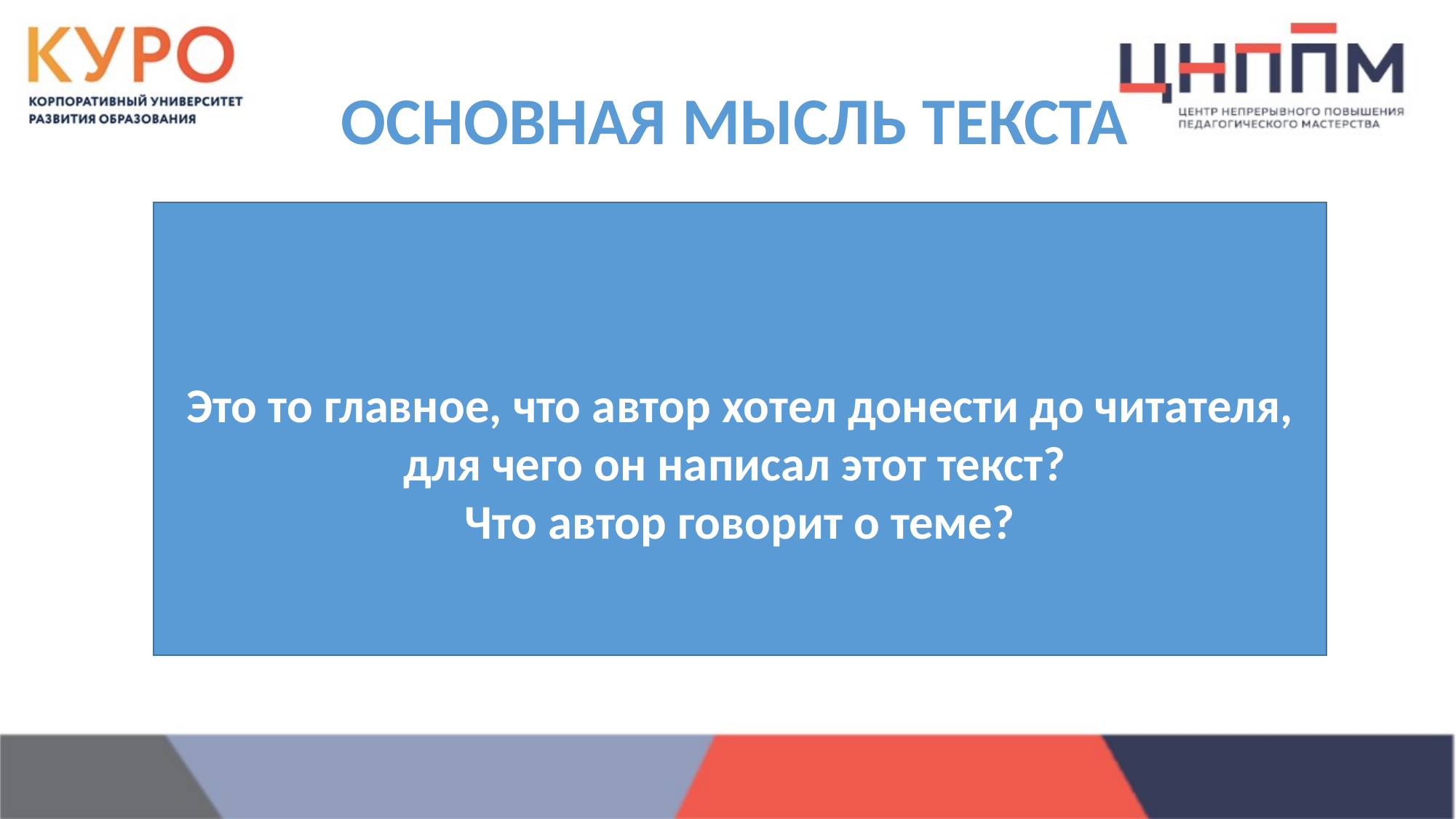

# ОСНОВНАЯ МЫСЛЬ ТЕКСТА

Это то главное, что автор хотел донести до читателя, для чего он написал этот текст?
Что автор говорит о теме?